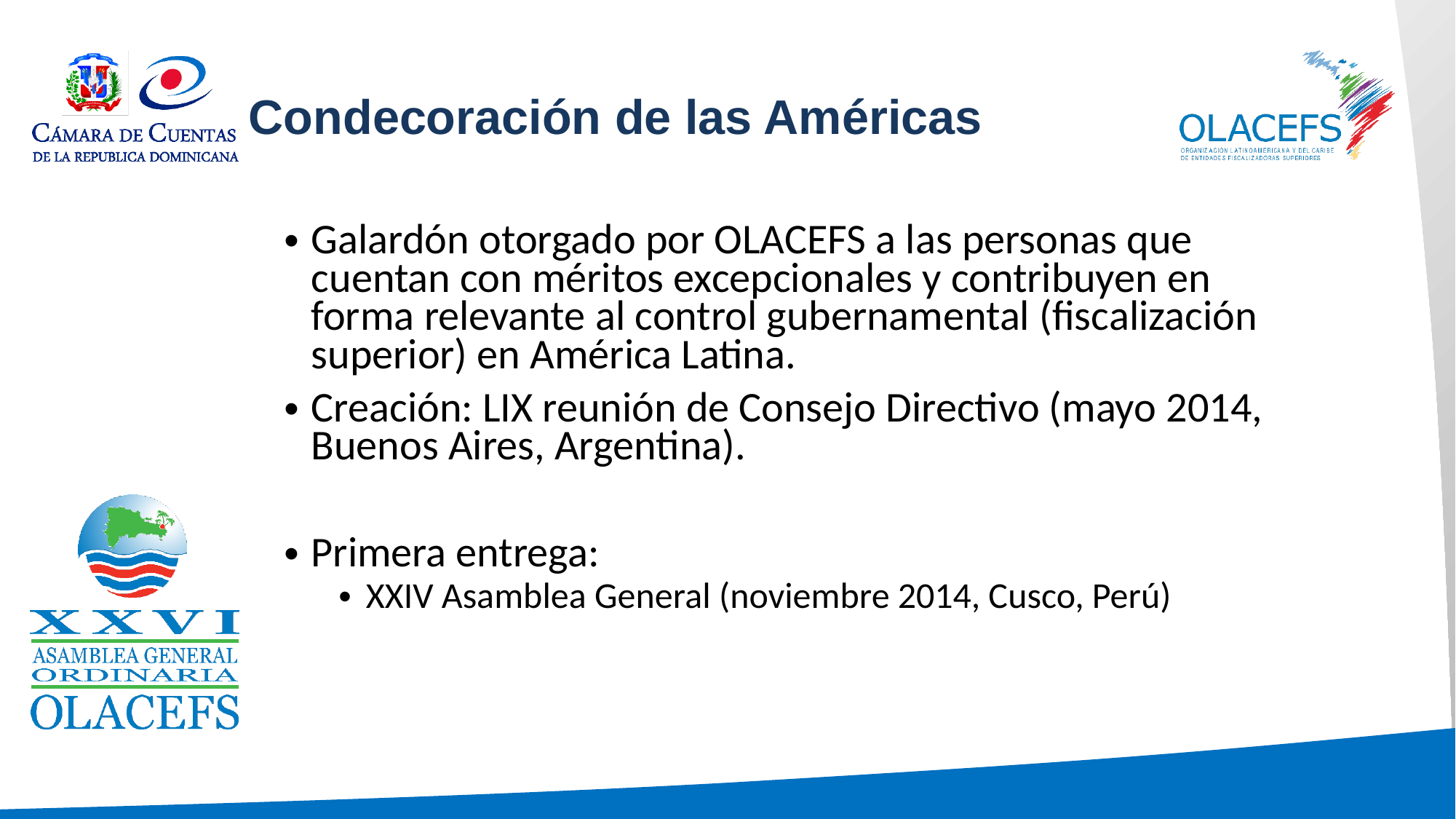

Condecoración de las Américas
Galardón otorgado por OLACEFS a las personas que cuentan con méritos excepcionales y contribuyen en forma relevante al control gubernamental (fiscalización superior) en América Latina.
Creación: LIX reunión de Consejo Directivo (mayo 2014, Buenos Aires, Argentina).

Primera entrega:
XXIV Asamblea General (noviembre 2014, Cusco, Perú)